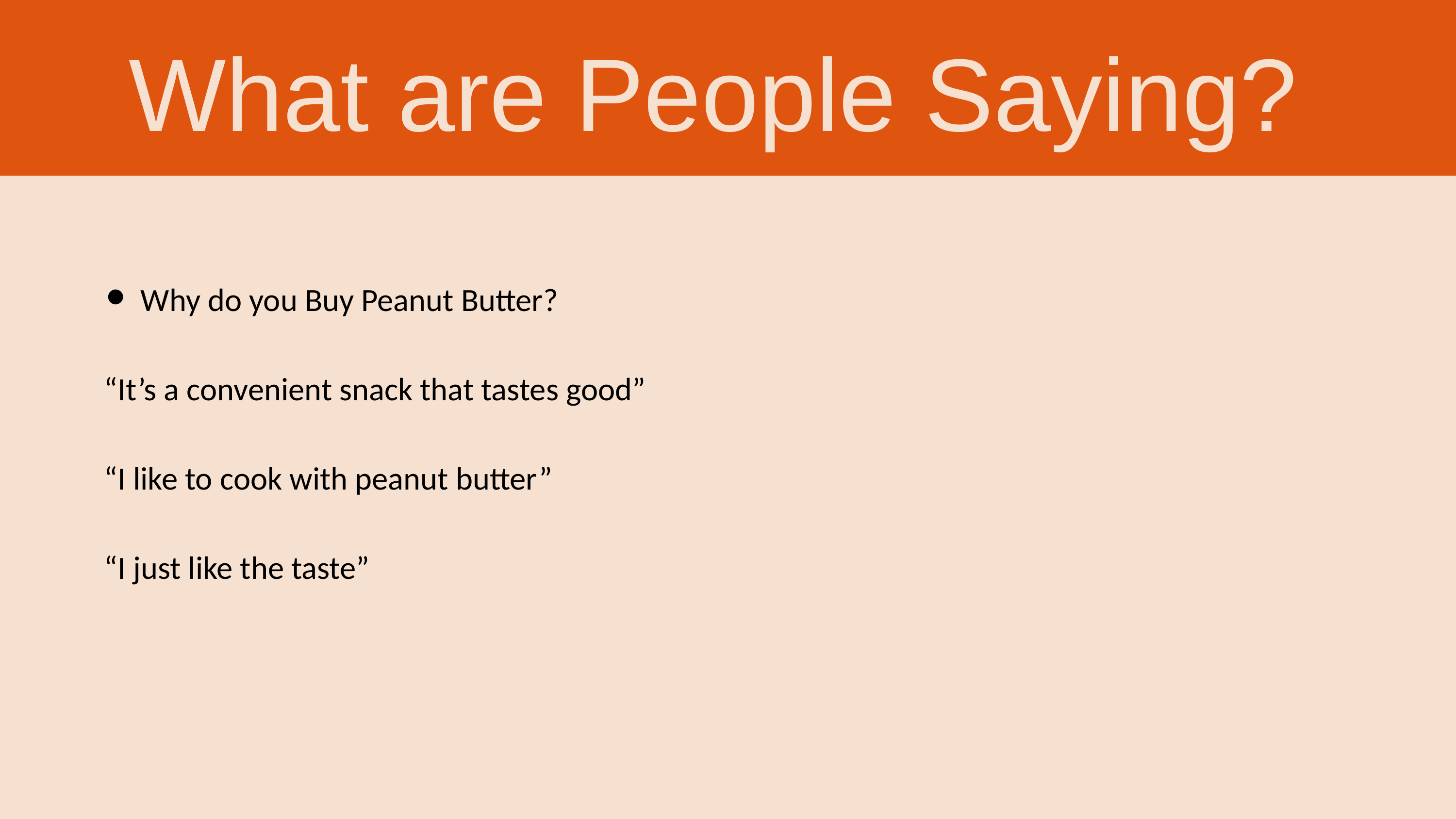

What are People Saying?
Why do you Buy Peanut Butter?

“It’s a convenient snack that tastes good”

“I like to cook with peanut butter”

“I just like the taste”